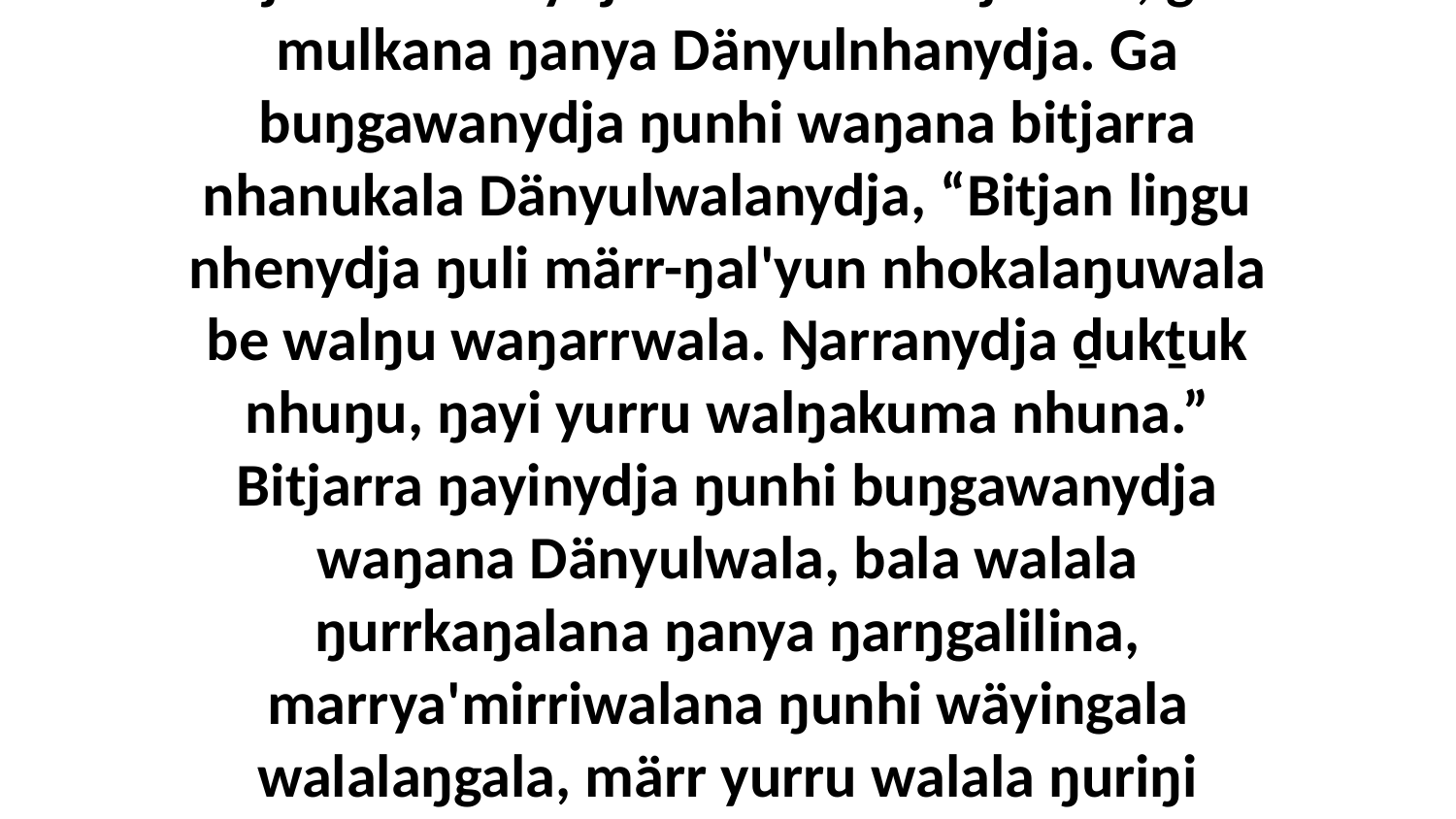

16 Bala walala ŋunhiyi buŋgawawu ŋuriki djämamirrinydja walala marrtjinana, ga mulkana ŋanya Dänyulnhanydja. Ga buŋgawanydja ŋunhi waŋana bitjarra nhanukala Dänyulwalanydja, “Bitjan liŋgu nhenydja ŋuli märr-ŋal'yun nhokalaŋuwala be walŋu waŋarrwala. Ŋarranydja ḏukṯuk nhuŋu, ŋayi yurru walŋakuma nhuna.” Bitjarra ŋayinydja ŋunhi buŋgawanydja waŋana Dänyulwala, bala walala ŋurrkaŋalana ŋanya ŋarŋgalilina, marrya'mirriwalana ŋunhi wäyingala walalaŋgala, märr yurru walala ŋuriŋi läyindhu buma murrkay'kumana ŋanya, bala ḻukana.